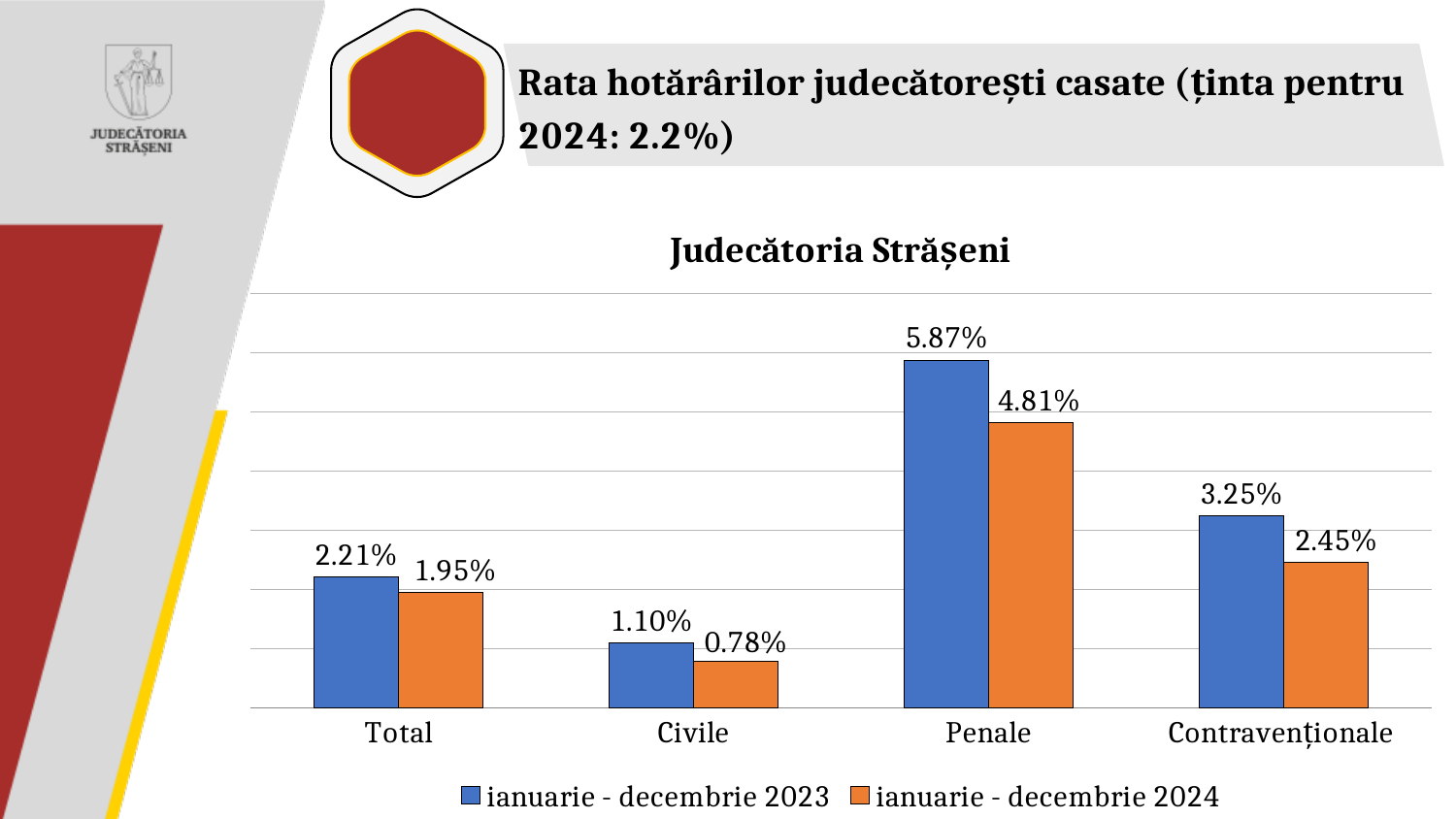

Rata hotărârilor judecătorești casate (ținta pentru 2024: 2.2%)

### Chart: Judecătoria Strășeni

| Category | ianuarie - decembrie 2023 | ianuarie - decembrie 2024 |
|---|---|---|
| Total | 0.0221 | 0.0195 |
| Civile | 0.011 | 0.0078 |
| Penale | 0.0587 | 0.0481 |
| Contravenționale  | 0.0325 | 0.0245 |